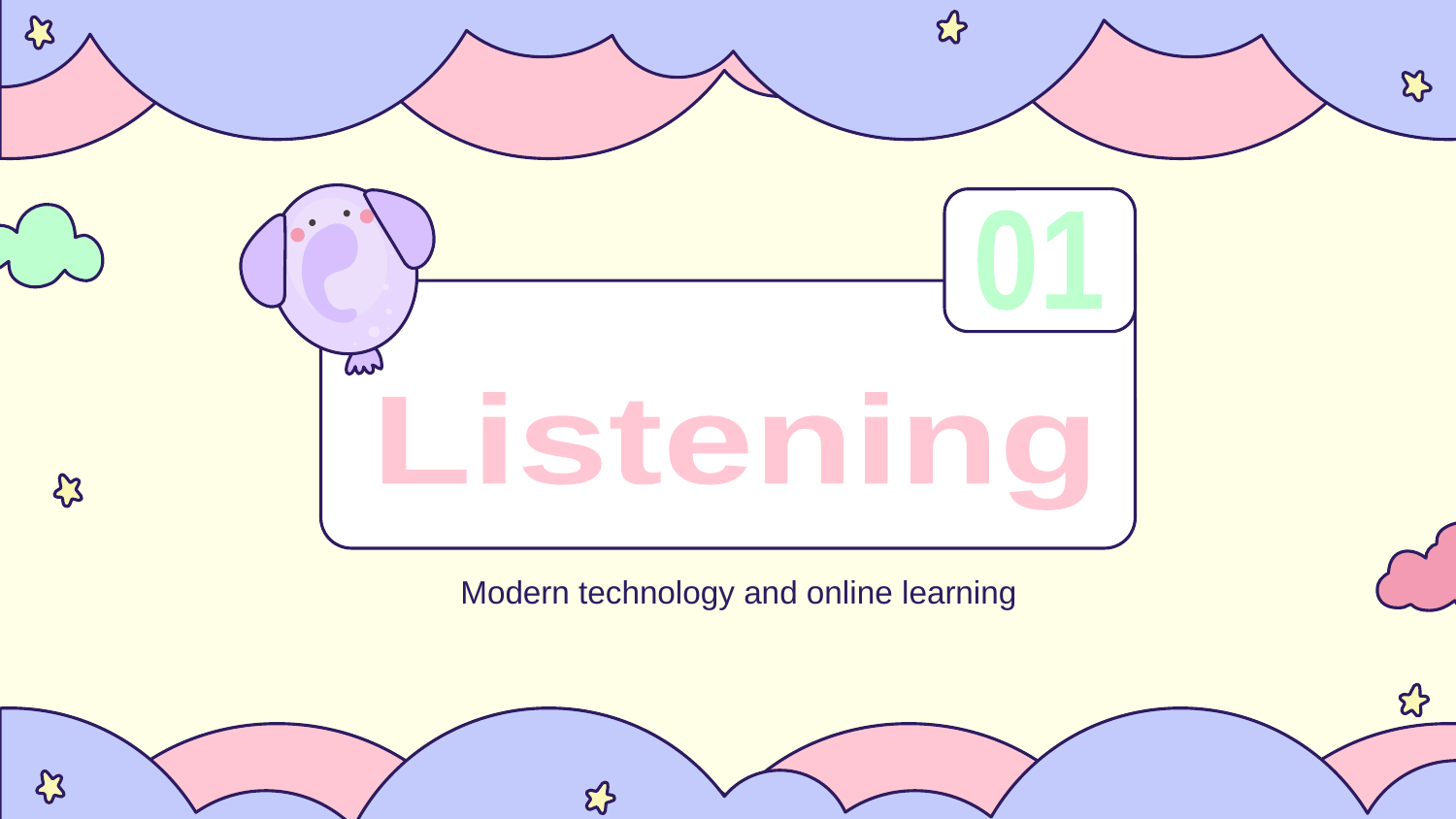

01

Listening

Modern technology and online learning